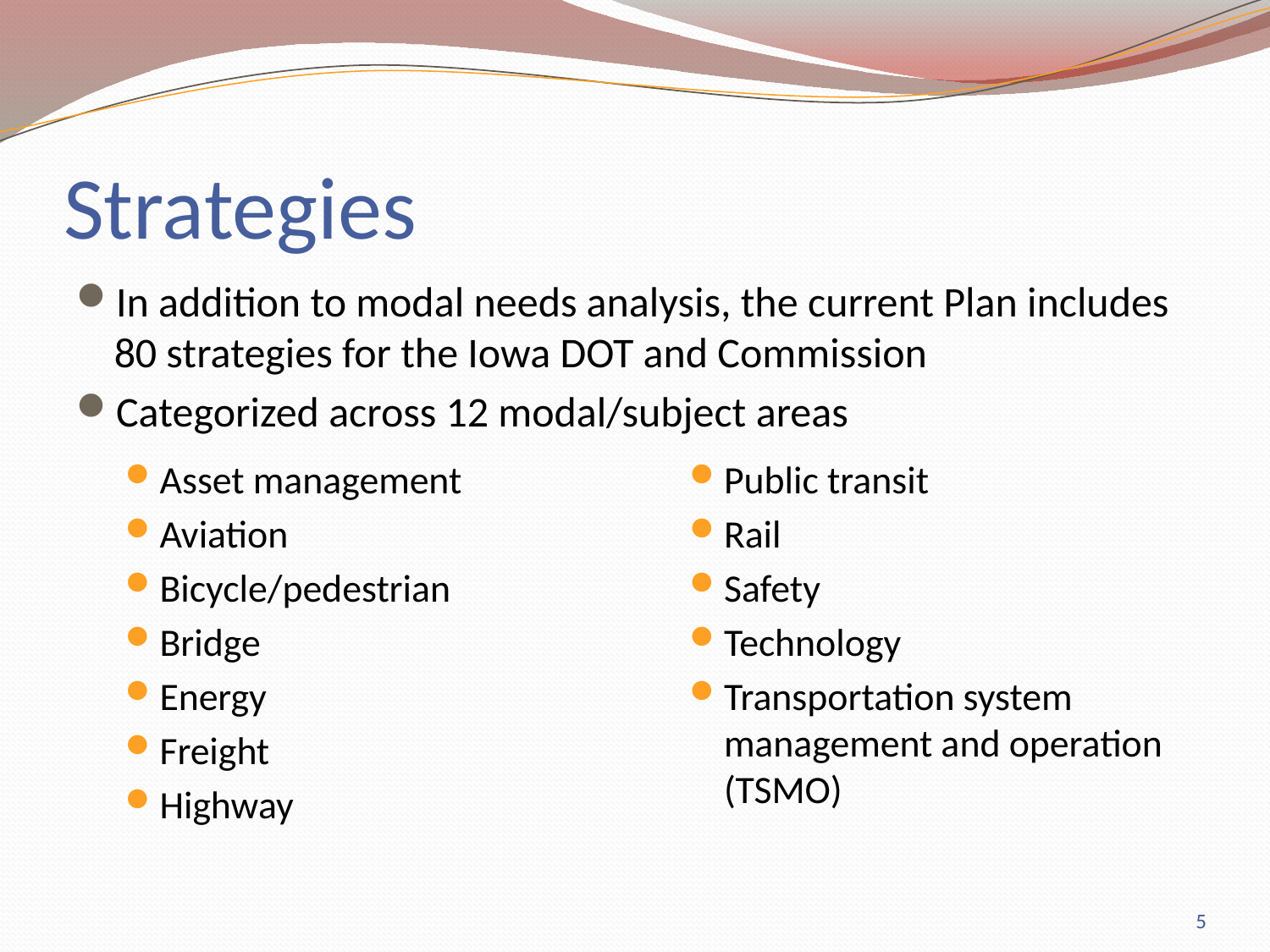

# Strategies
In addition to modal needs analysis, the current Plan includes 80 strategies for the Iowa DOT and Commission
Categorized across 12 modal/subject areas
Asset management
Aviation
Bicycle/pedestrian
Bridge
Energy
Freight
Highway
Public transit
Rail
Safety
Technology
Transportation system management and operation (TSMO)
5